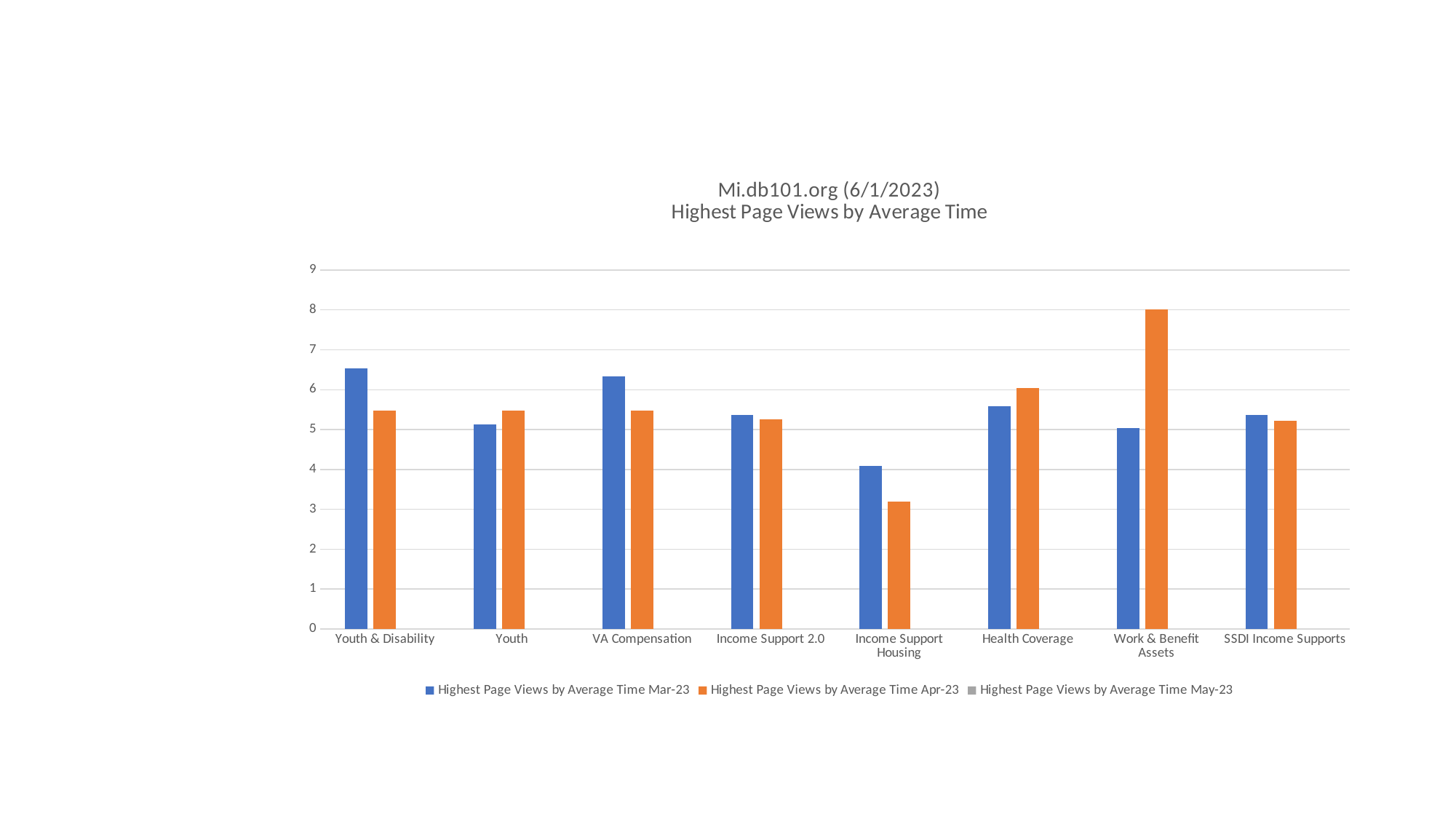

### Chart: Mi.db101.org (6/1/2023)
Highest Page Views by Average Time

| Category | Highest Page Views by Average Time | Highest Page Views by Average Time | Highest Page Views by Average Time |
|---|---|---|---|
| Youth & Disability | 6.54 | 5.48 | None |
| Youth  | 5.13 | 5.48 | None |
| VA Compensation | 6.33 | 5.48 | None |
| Income Support 2.0 | 5.37 | 5.26 | None |
| Income Support Housing | 4.09 | 3.19 | None |
| Health Coverage | 5.59 | 6.04 | None |
| Work & Benefit Assets | 5.03 | 8.02 | None |
| SSDI Income Supports | 5.37 | 5.22 | None |